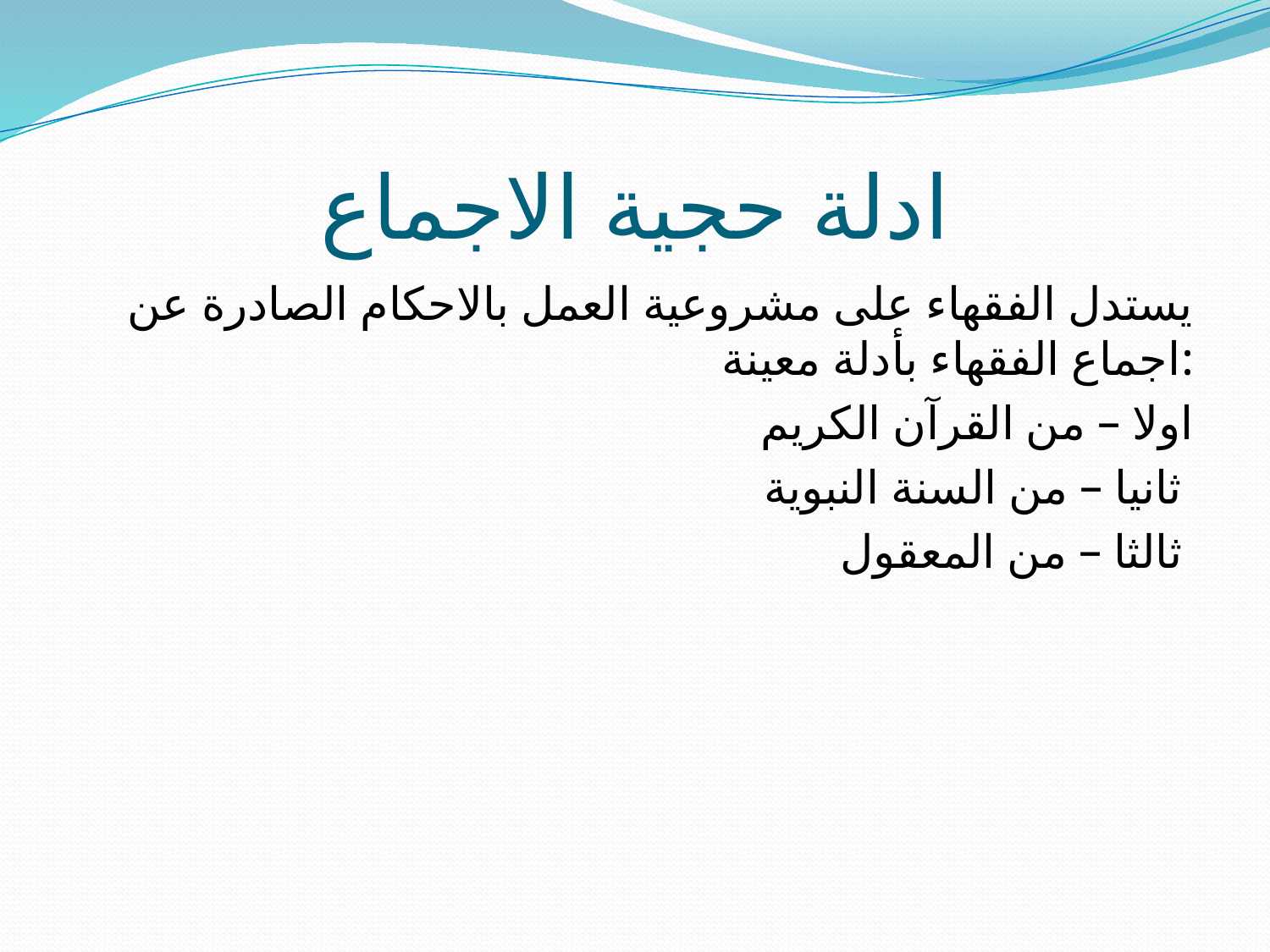

# ادلة حجية الاجماع
يستدل الفقهاء على مشروعية العمل بالاحكام الصادرة عن اجماع الفقهاء بأدلة معينة:
اولا – من القرآن الكريم
ثانيا – من السنة النبوية
ثالثا – من المعقول